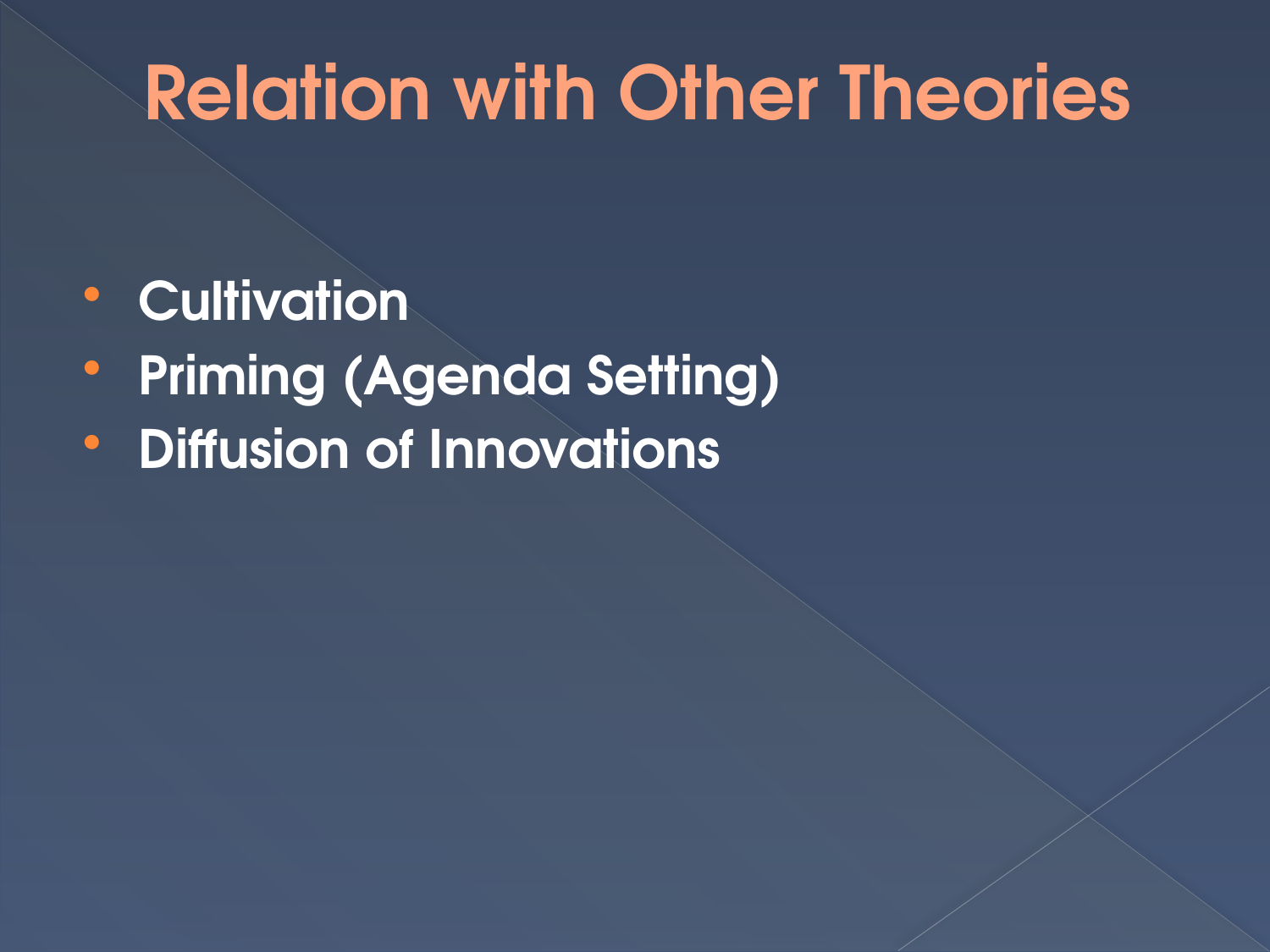

# Relation with Other Theories
Cultivation
Priming (Agenda Setting)
Diffusion of Innovations